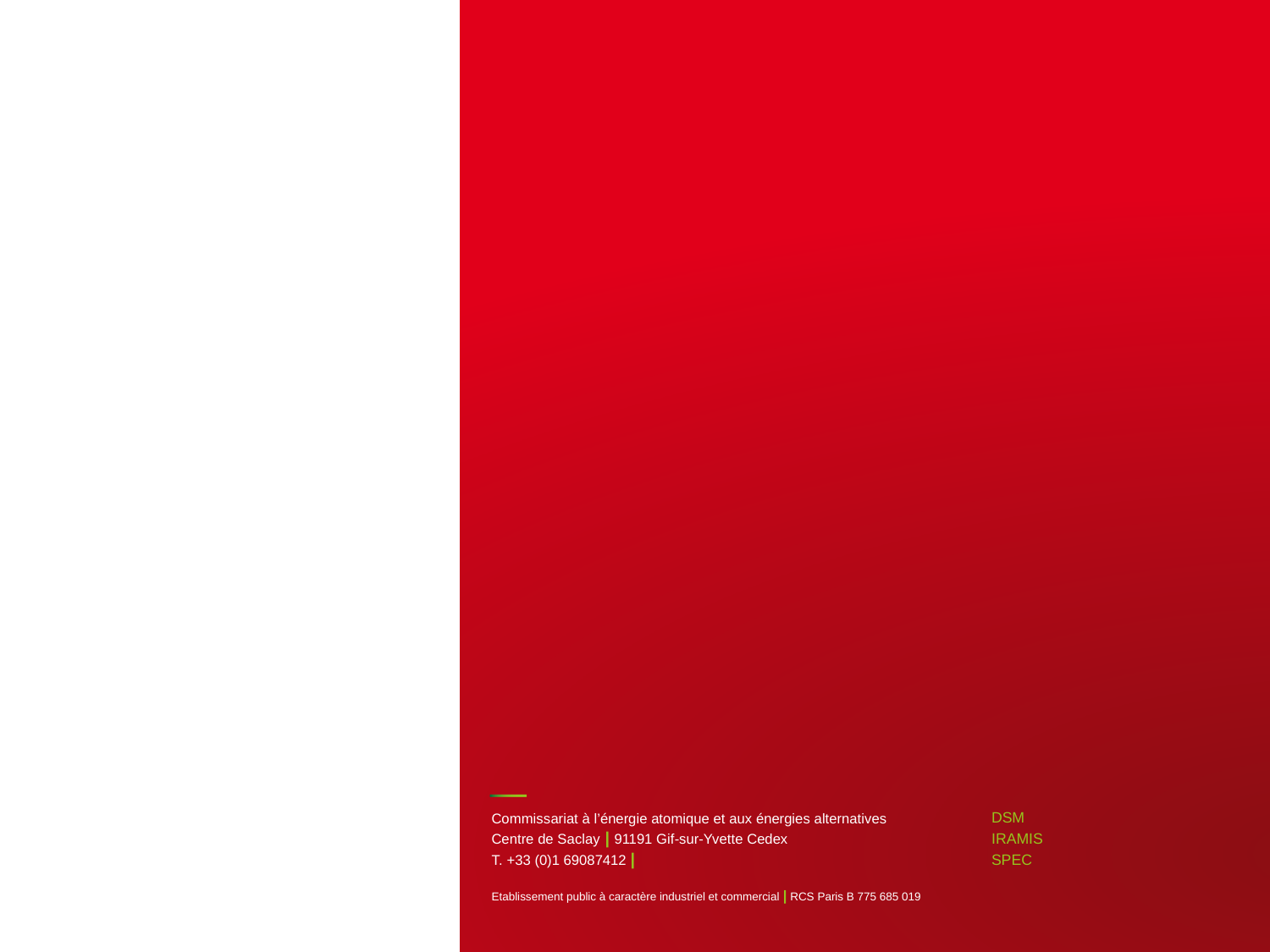

|  PAGE 32
Commissariat à l’énergie atomique et aux énergies alternatives
Centre de Saclay | 91191 Gif-sur-Yvette Cedex
T. +33 (0)1 69087412 |
Etablissement public à caractère industriel et commercial | RCS Paris B 775 685 019
# DSM IRAMIS SPEC
CEA | 10 AVRIL 2012
22 décembre 2012